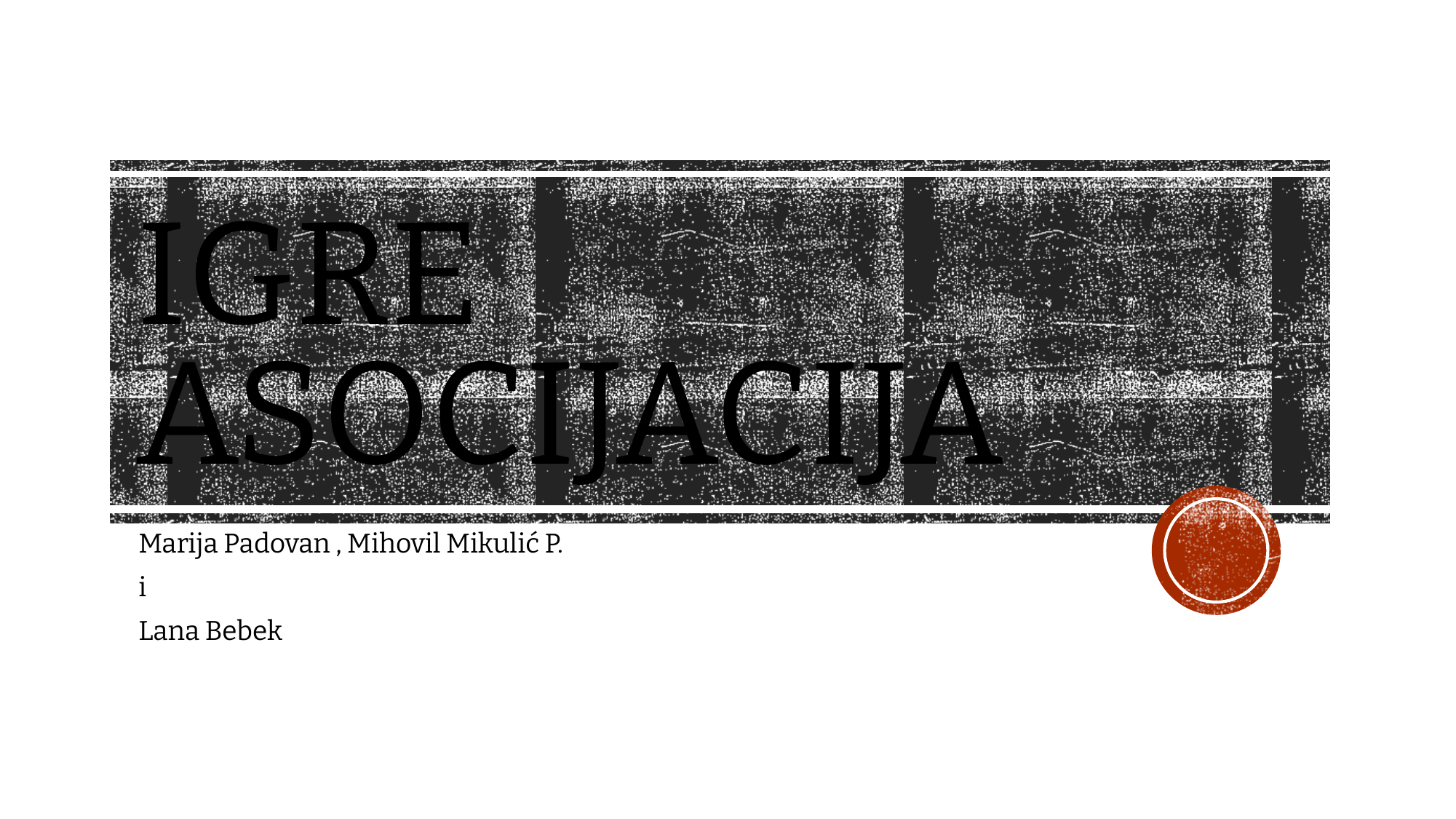

# Igre asocijacija
Marija Padovan , Mihovil Mikulić P.
i
Lana Bebek